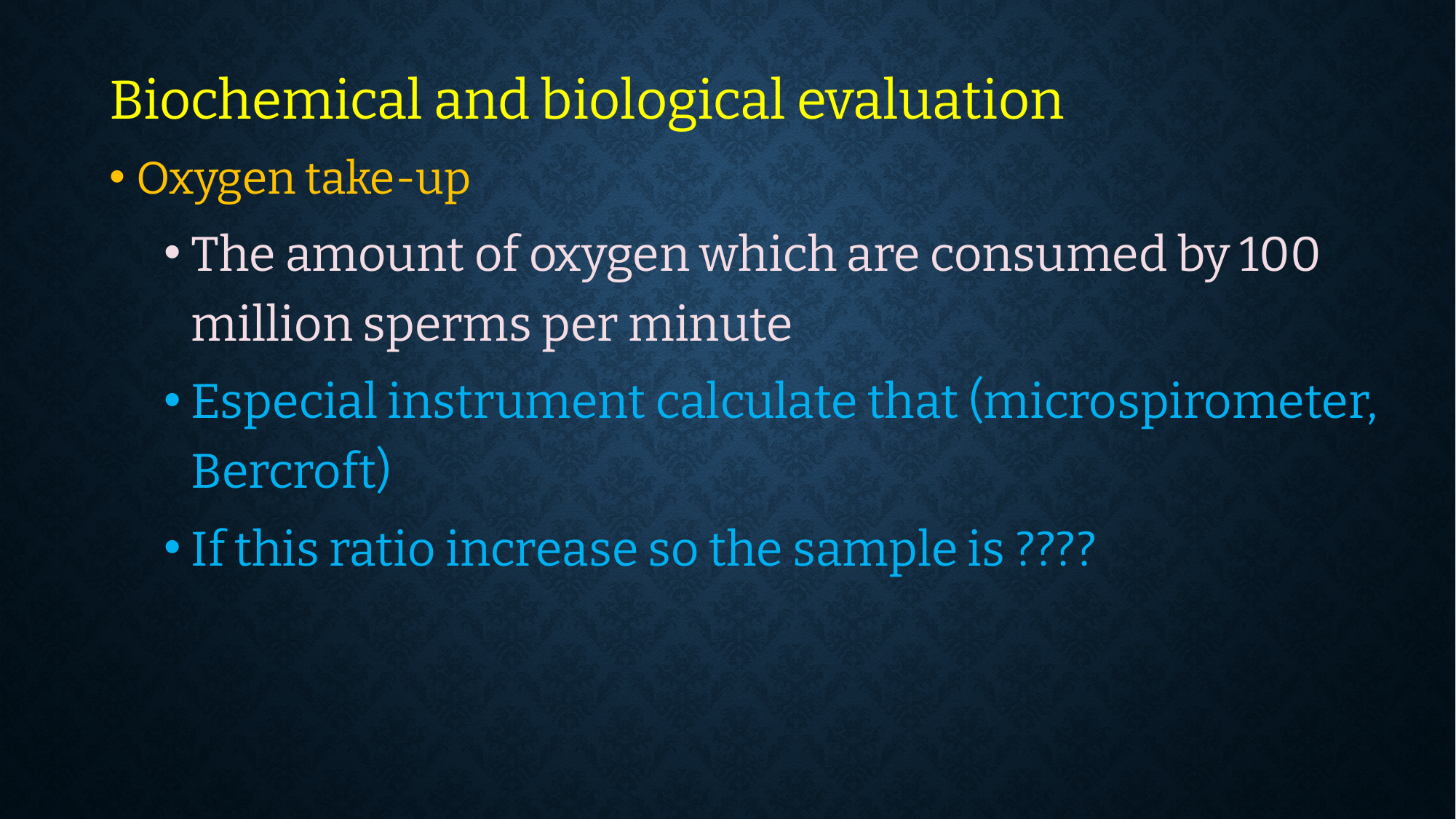

#
Biochemical and biological evaluation
Oxygen take-up
The amount of oxygen which are consumed by 100 million sperms per minute
Especial instrument calculate that (microspirometer, Bercroft)
If this ratio increase so the sample is ????